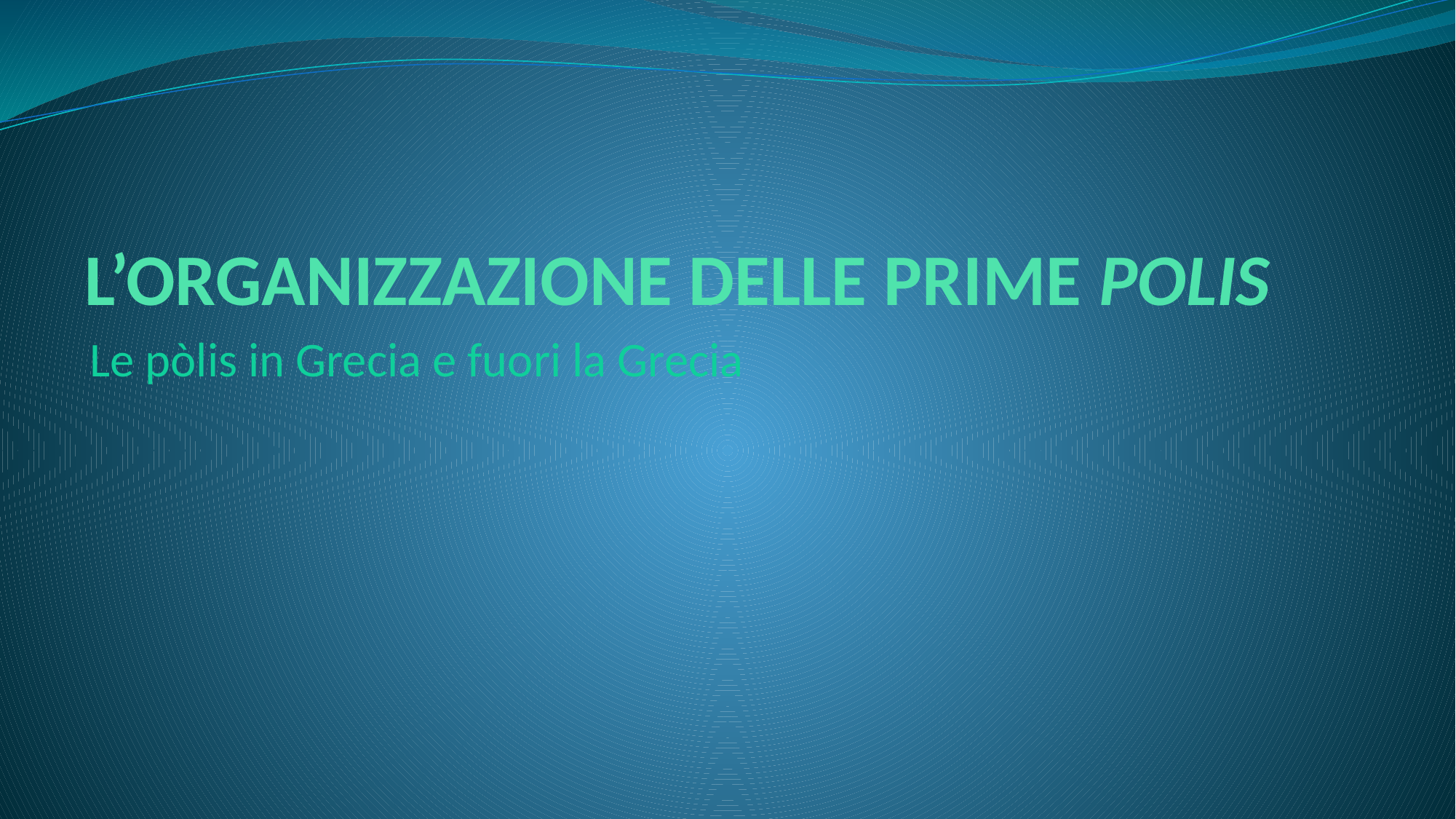

# L’ORGANIZZAZIONE DELLE PRIME POLIS
Le pòlis in Grecia e fuori la Grecia